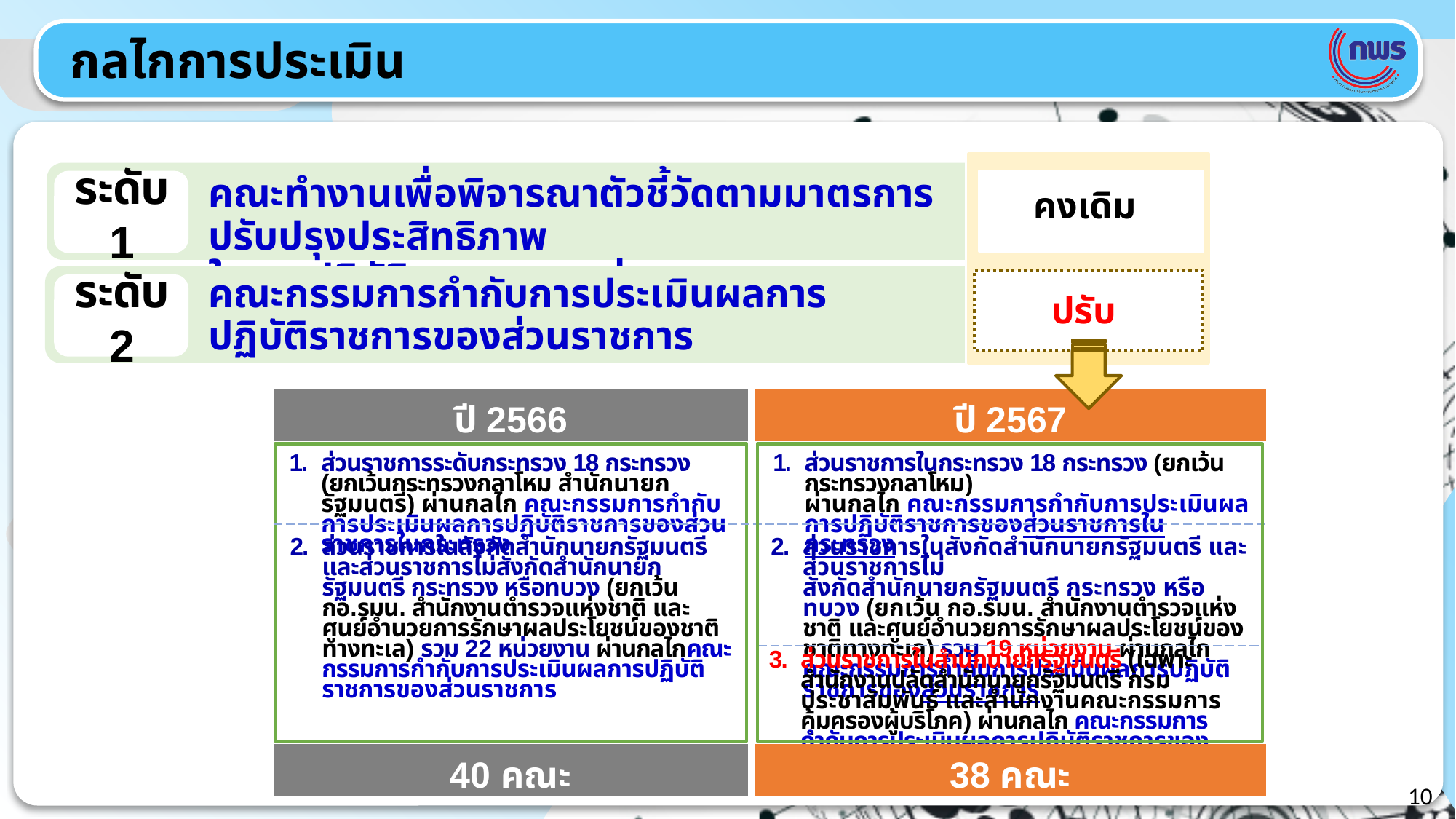

กลไกการประเมิน

คณะทำงานเพื่อพิจารณาตัวชี้วัดตามมาตรการปรับปรุงประสิทธิภาพ
ในการปฏิบัติราชการของส่วนราชการ

คงเดิม
ระดับ 1
คณะกรรมการกำกับการประเมินผลการปฏิบัติราชการของส่วนราชการ

ปรับ
ระดับ 2

| ปี 2566 |
| --- |
| ปี 2567 |
| --- |

ส่วนราชการระดับกระทรวง 18 กระทรวง (ยกเว้นกระทรวงกลาโหม สำนักนายกรัฐมนตรี) ผ่านกลไก คณะกรรมการกำกับ
การประเมินผลการปฏิบัติราชการของส่วนราชการในกระทรวง
ส่วนราชการในกระทรวง 18 กระทรวง (ยกเว้นกระทรวงกลาโหม)
ผ่านกลไก คณะกรรมการกำกับการประเมินผลการปฏิบัติราชการของส่วนราชการในกระทรวง
ส่วนราชการในสังกัดสำนักนายกรัฐมนตรี และส่วนราชการไม่สังกัดสำนักนายกรัฐมนตรี กระทรวง หรือทบวง (ยกเว้น กอ.รมน. สำนักงานตำรวจแห่งชาติ และศูนย์อำนวยการรักษาผลประโยชน์ของชาติทางทะเล) รวม 22 หน่วยงาน ผ่านกลไกคณะกรรมการกำกับการประเมินผลการปฏิบัติราชการของส่วนราชการ

ส่วนราชการในสังกัดสำนักนายกรัฐมนตรี และส่วนราชการไม่
สังกัดสำนักนายกรัฐมนตรี กระทรวง หรือทบวง (ยกเว้น กอ.รมน. สำนักงานตำรวจแห่งชาติ และศูนย์อำนวยการรักษาผลประโยชน์ของชาติทางทะเล) รวม 19 หน่วยงาน ผ่านกลไกคณะกรรมการกำกับการประเมินผลการปฏิบัติราชการของส่วนราชการ
ส่วนราชการในสำนักนายกรัฐมนตรี (เฉพาะสำนักงานปลัดสำนักนายกรัฐมนตรี กรมประชาสัมพันธ์ และสำนักงานคณะกรรมการคุ้มครองผู้บริโภค) ผ่านกลไก คณะกรรมการกำกับการประเมินผลการปฏิบัติราชการของส่วนราชการในสำนักนายกรัฐมนตรี
| 40 คณะ |
| --- |
| 38 คณะ |
| --- |
10